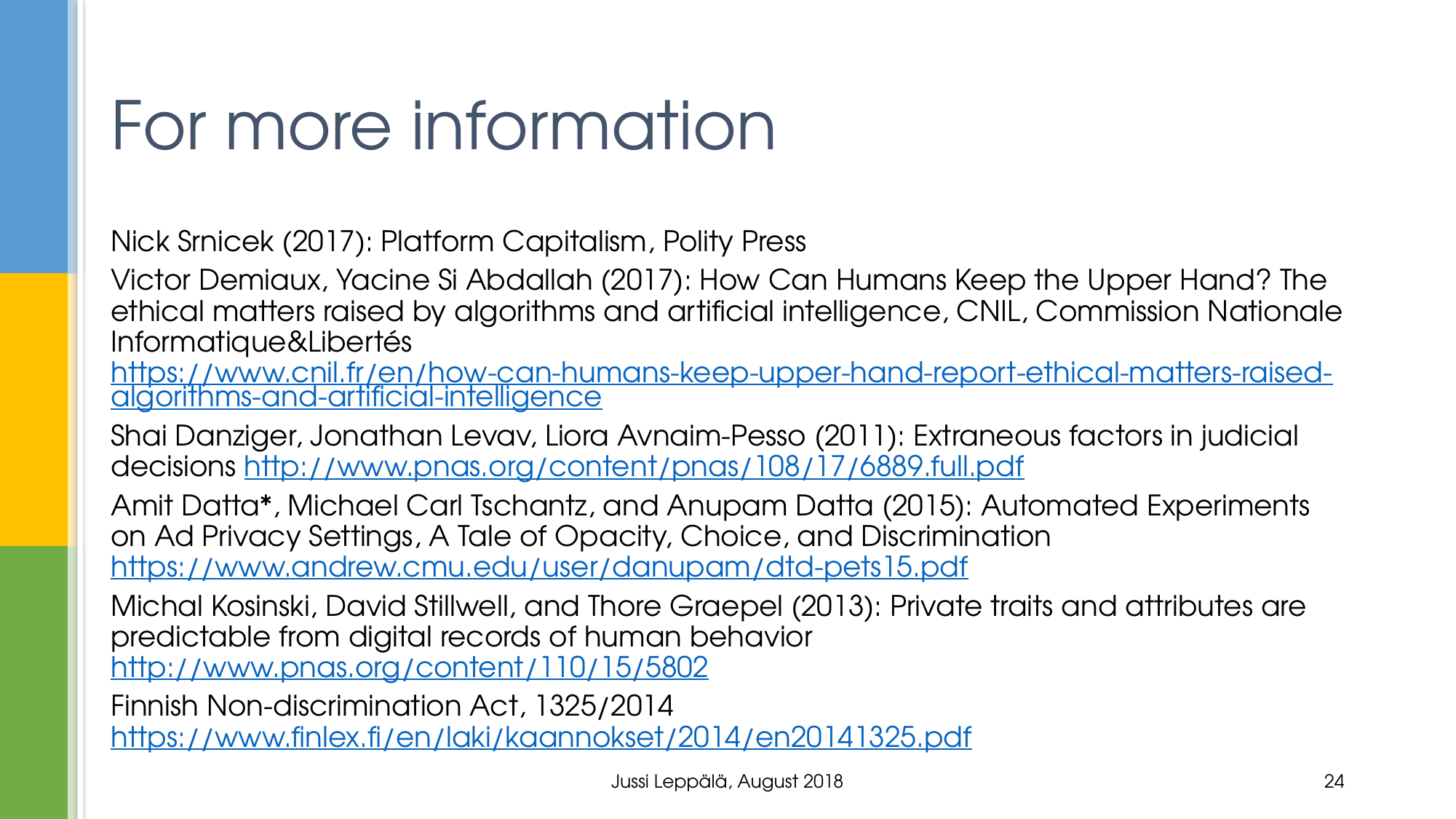

# For more information
Nick Srnicek (2017): Platform Capitalism, Polity Press
Victor Demiaux, Yacine Si Abdallah (2017): How Can Humans Keep the Upper Hand? The ethical matters raised by algorithms and artificial intelligence, CNIL, Commission Nationale Informatique&Libertés
https://www.cnil.fr/en/how-can-humans-keep-upper-hand-report-ethical-matters-raised-algorithms-and-artificial-intelligence
Shai Danziger, Jonathan Levav, Liora Avnaim-Pesso (2011): Extraneous factors in judicial decisions http://www.pnas.org/content/pnas/108/17/6889.full.pdf
Amit Datta*, Michael Carl Tschantz, and Anupam Datta (2015): Automated Experiments on Ad Privacy Settings, A Tale of Opacity, Choice, and Discrimination https://www.andrew.cmu.edu/user/danupam/dtd-pets15.pdf
Michal Kosinski, David Stillwell, and Thore Graepel (2013): Private traits and attributes are predictable from digital records of human behavior
http://www.pnas.org/content/110/15/5802
Finnish Non-discrimination Act, 1325/2014
https://www.finlex.fi/en/laki/kaannokset/2014/en20141325.pdf

Jussi Leppälä, August 2018
24